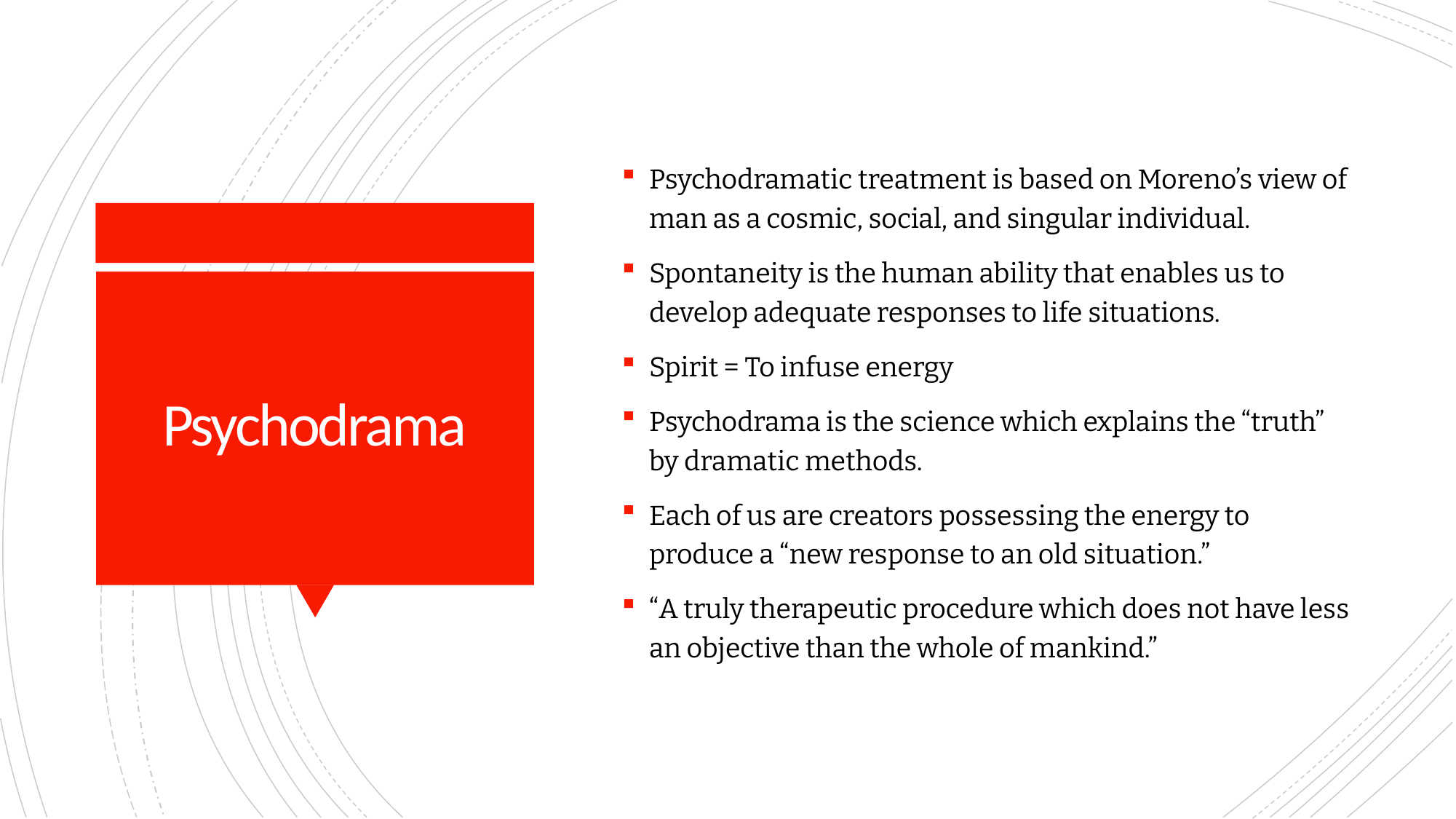

Psychodramatic treatment is based on Moreno’s view of man as a cosmic, social, and singular individual.
Spontaneity is the human ability that enables us to develop adequate responses to life situations.
Spirit = To infuse energy
Psychodrama is the science which explains the “truth” by dramatic methods.
Each of us are creators possessing the energy to produce a “new response to an old situation.”
“A truly therapeutic procedure which does not have less an objective than the whole of mankind.”
# Psychodrama